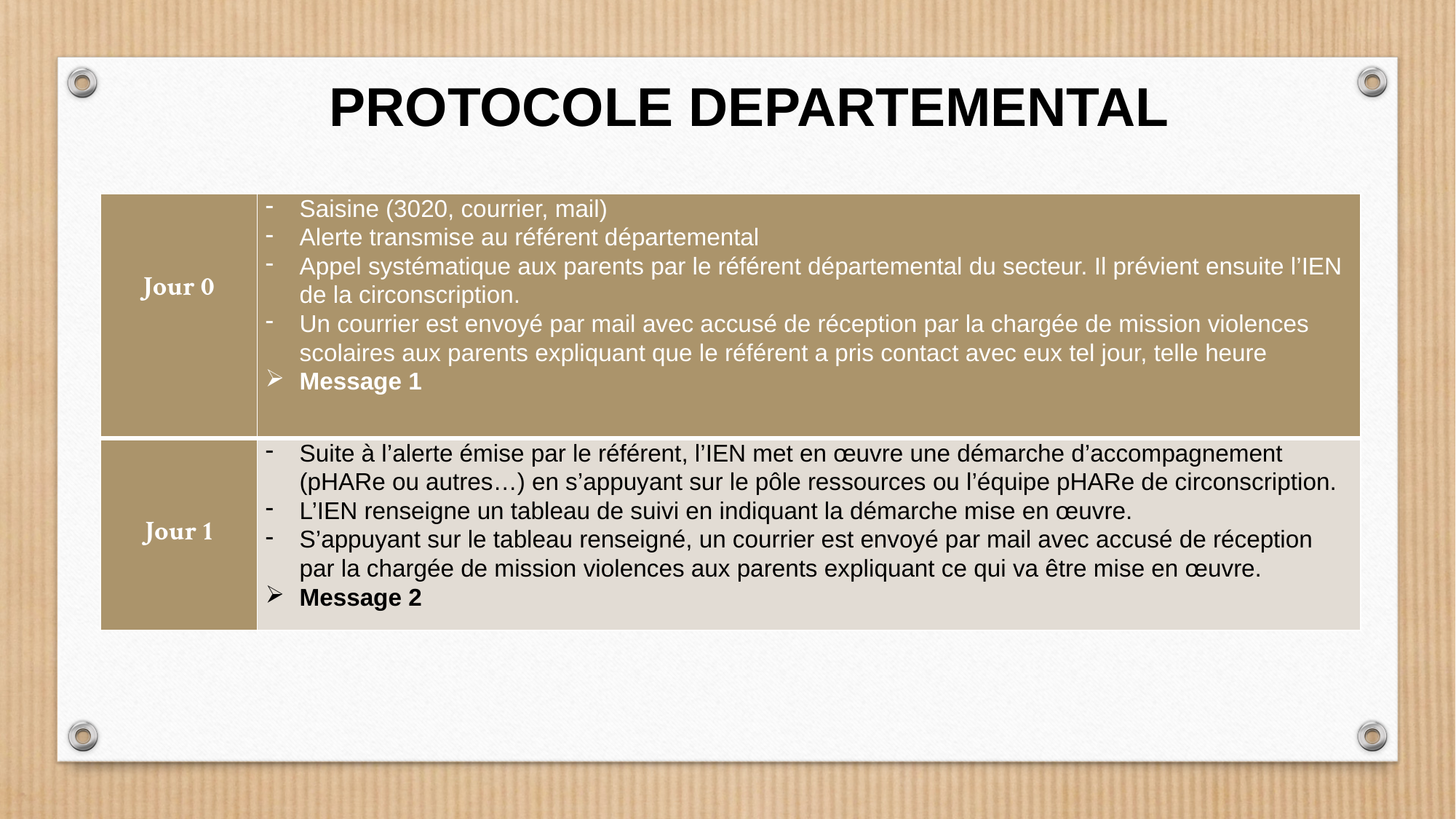

PROTOCOLE DEPARTEMENTAL
| Jour 0 | Saisine (3020, courrier, mail) Alerte transmise au référent départemental Appel systématique aux parents par le référent départemental du secteur. Il prévient ensuite l’IEN de la circonscription. Un courrier est envoyé par mail avec accusé de réception par la chargée de mission violences scolaires aux parents expliquant que le référent a pris contact avec eux tel jour, telle heure Message 1 |
| --- | --- |
| Jour 1 | Suite à l’alerte émise par le référent, l’IEN met en œuvre une démarche d’accompagnement (pHARe ou autres…) en s’appuyant sur le pôle ressources ou l’équipe pHARe de circonscription. L’IEN renseigne un tableau de suivi en indiquant la démarche mise en œuvre. S’appuyant sur le tableau renseigné, un courrier est envoyé par mail avec accusé de réception par la chargée de mission violences aux parents expliquant ce qui va être mise en œuvre. Message 2 |